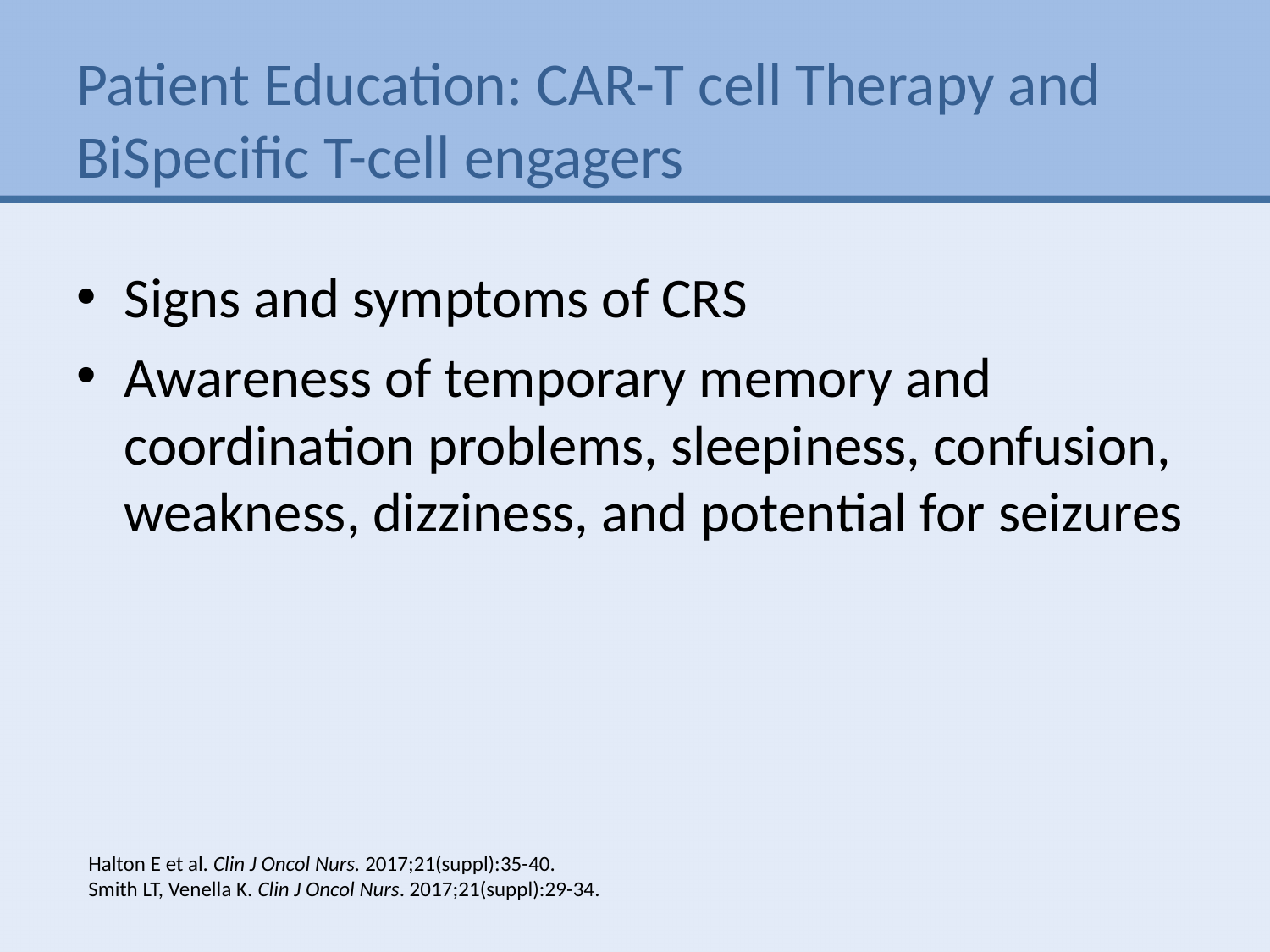

# Patient Education: CAR-T cell Therapy and BiSpecific T-cell engagers
Signs and symptoms of CRS
Awareness of temporary memory and coordination problems, sleepiness, confusion, weakness, dizziness, and potential for seizures
Halton E et al. Clin J Oncol Nurs. 2017;21(suppl):35-40.
Smith LT, Venella K. Clin J Oncol Nurs. 2017;21(suppl):29-34.